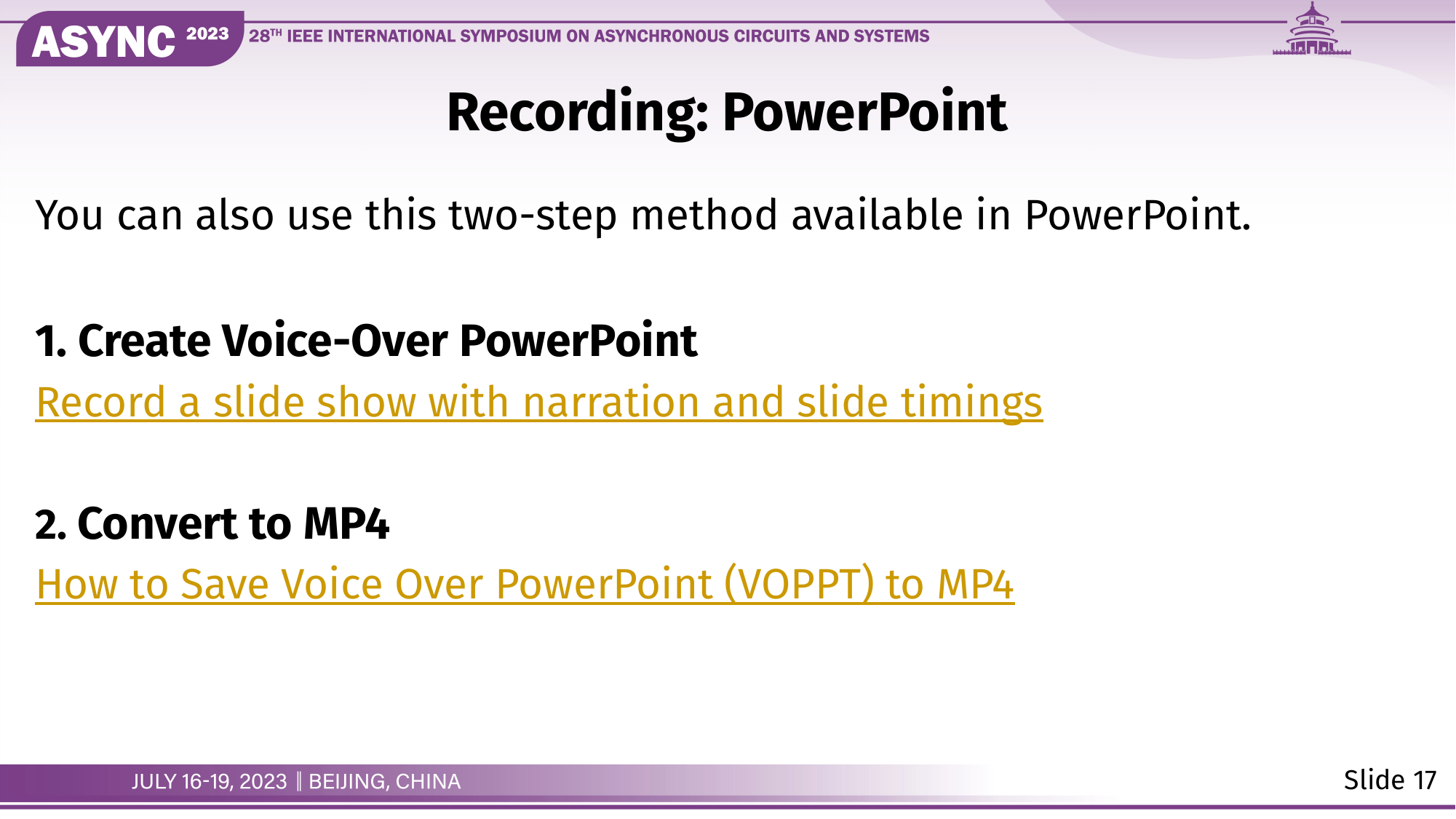

# Recording: PowerPoint
You can also use this two-step method available in PowerPoint.

1. Create Voice-Over PowerPoint
Record a slide show with narration and slide timings

2. Convert to MP4
How to Save Voice Over PowerPoint (VOPPT) to MP4

Slide 17